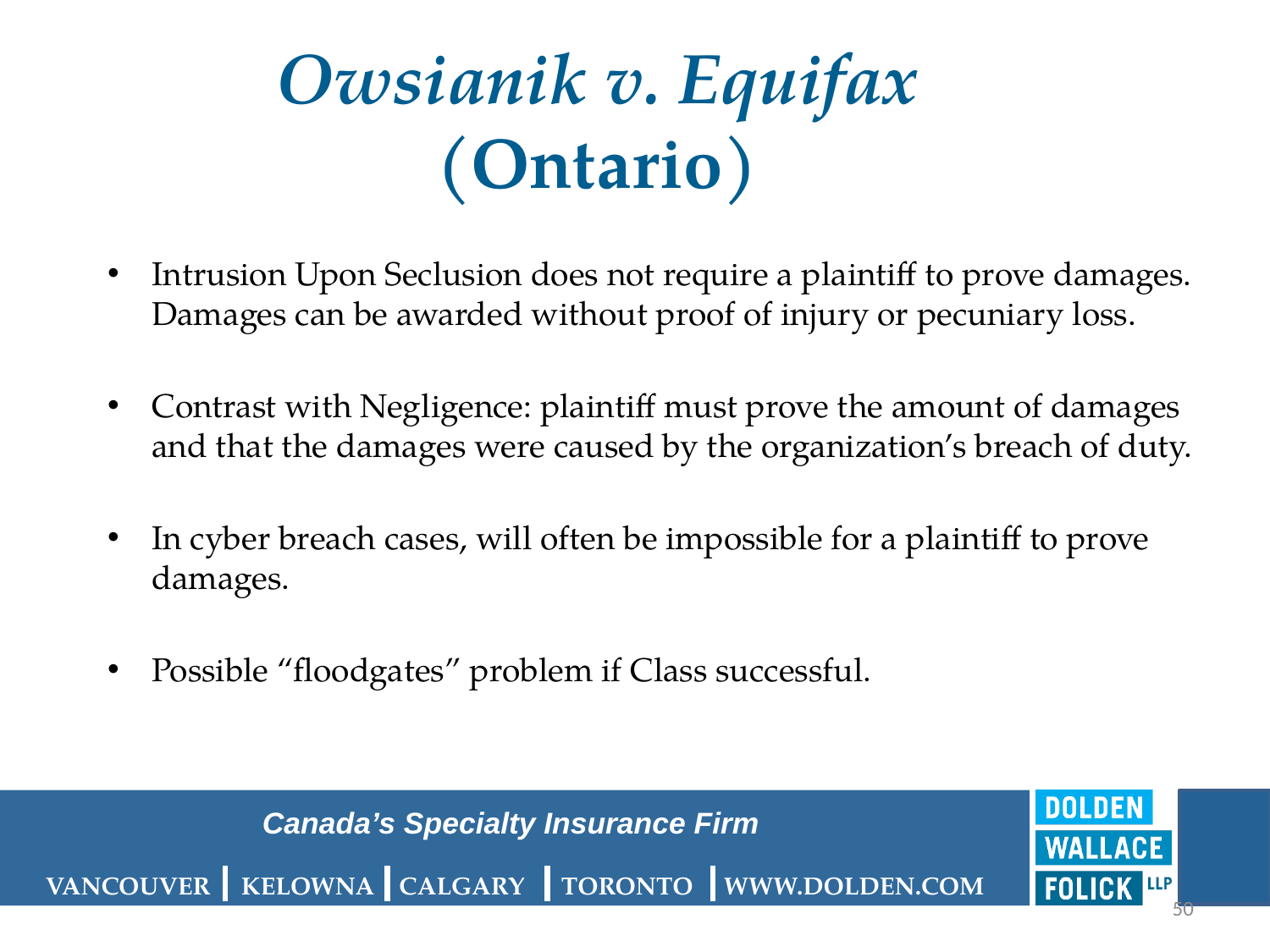

# Owsianik v. Equifax (Ontario)

Intrusion Upon Seclusion does not require a plaintiff to prove damages. Damages can be awarded without proof of injury or pecuniary loss.

Contrast with Negligence: plaintiff must prove the amount of damages and that the damages were caused by the organization’s breach of duty.

In cyber breach cases, will often be impossible for a plaintiff to prove damages.

Possible “floodgates” problem if Class successful.

50